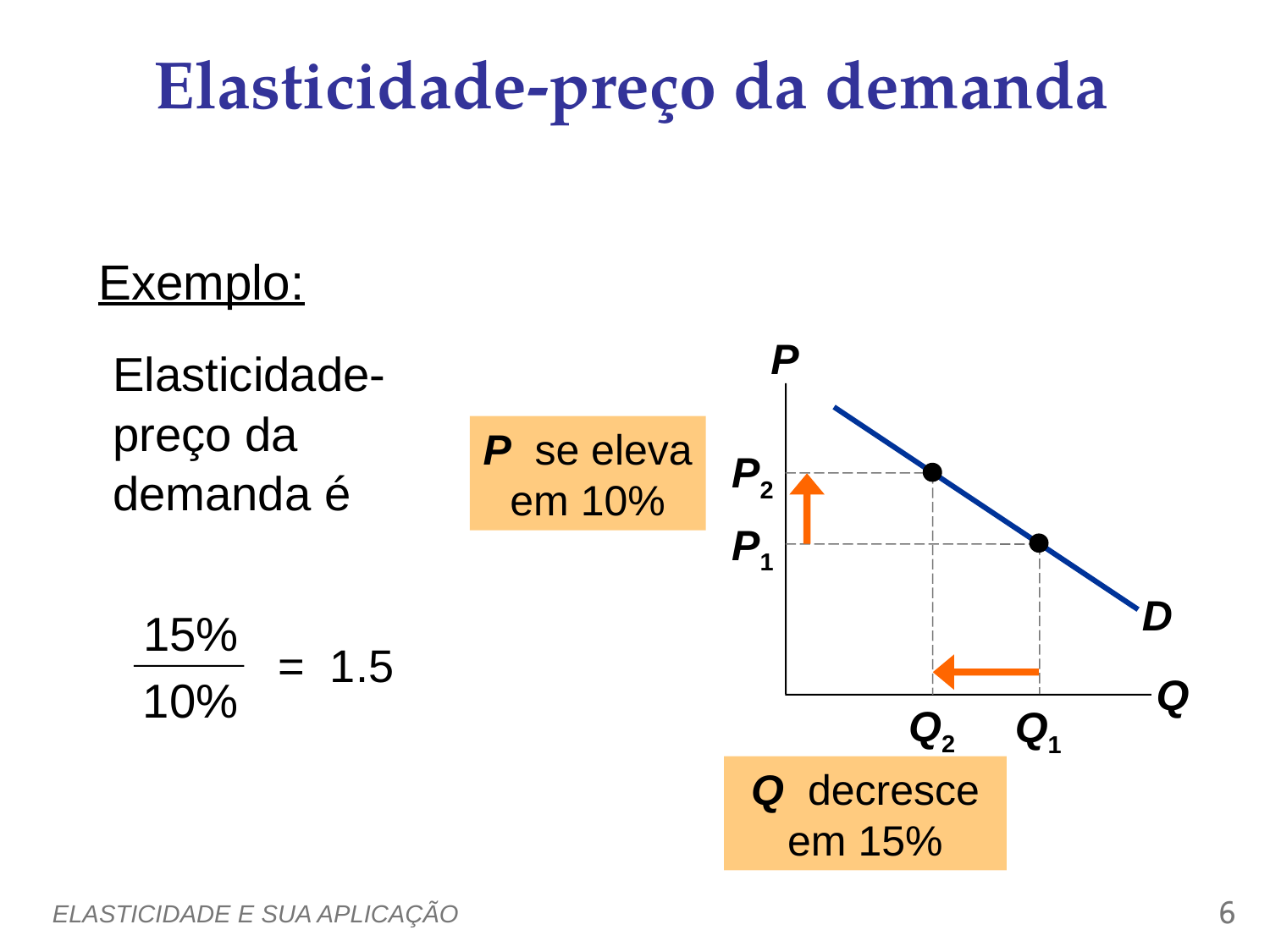

Elasticidade-preço da demanda
0
Exemplo:
P

Q
Elasticidade-preço da demanda é

D
P  se eleva em 10%
P2

Q2
P1

Q1

15%
10%

=  1.5

Q  decresce em 15%
ELASTICIDADE E SUA APLICAÇÃO
6